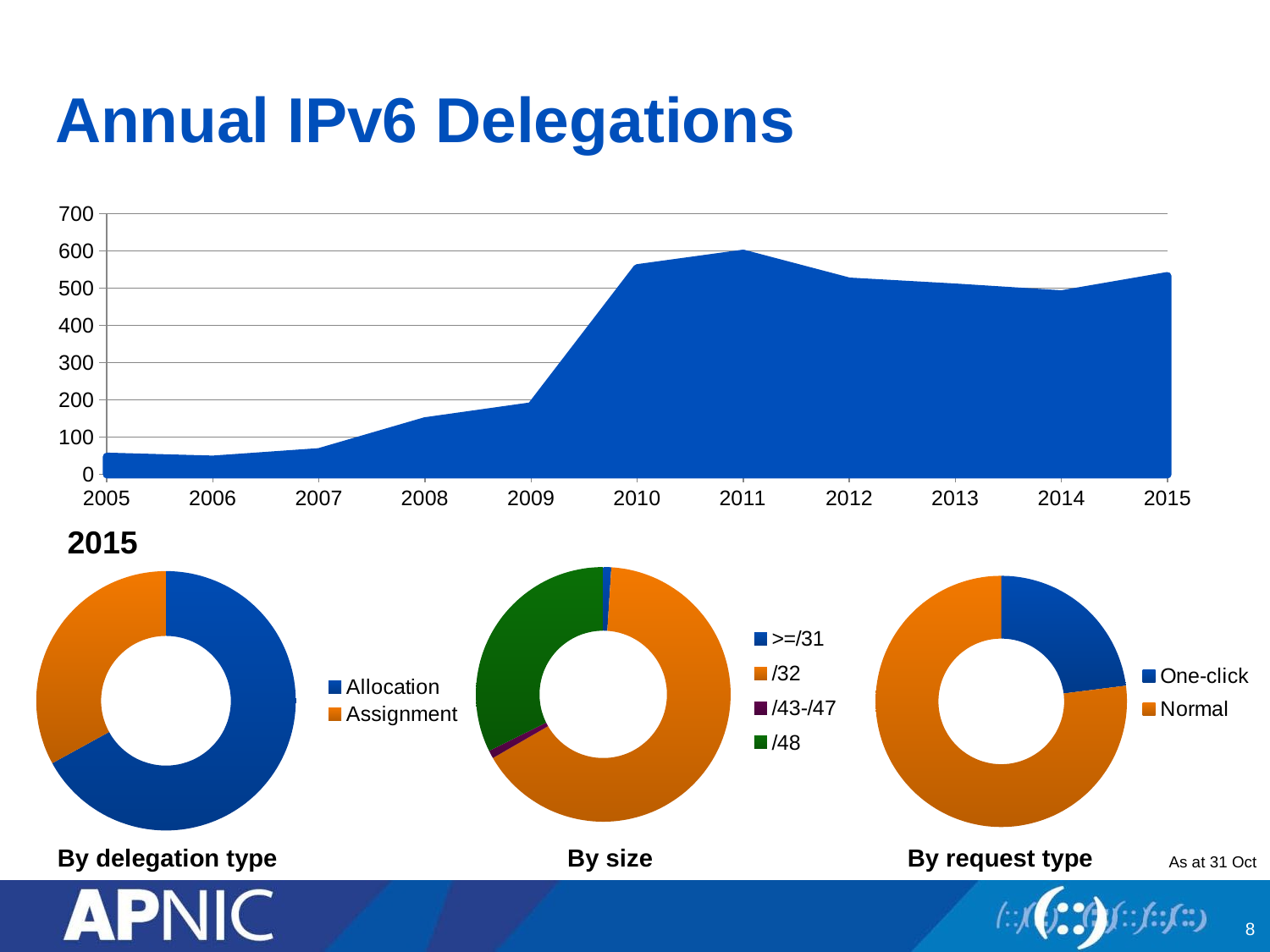

# Annual IPv6 Delegations

### Chart

| Category | Series 1 |
|---|---|
| 2005.0 | 48.0 |
| 2006.0 | 40.0 |
| 2007.0 | 60.0 |
| 2008.0 | 143.0 |
| 2009.0 | 183.0 |
| 2010.0 | 554.0 |
| 2011.0 | 593.0 |
| 2012.0 | 518.0 |
| 2013.0 | 502.0 |
| 2014.0 | 484.0 |
| 2015.0 | 533.0 |

### Chart

| Category | One-click |
|---|---|
| One-click | 0.23 |
| Normal | 0.77 |

### Chart

| Category | Size |
|---|---|
| >=/31 | 0.01 |
| /32 | 0.65 |
| /43-/47 | 0.01 |
| /48 | 0.32 |
2015

### Chart

| Category | Delegation type |
|---|---|
| Allocation | 0.67 |
| Assignment | 0.33 |
By delegation type
By size
By request type
As at 31 Oct
8